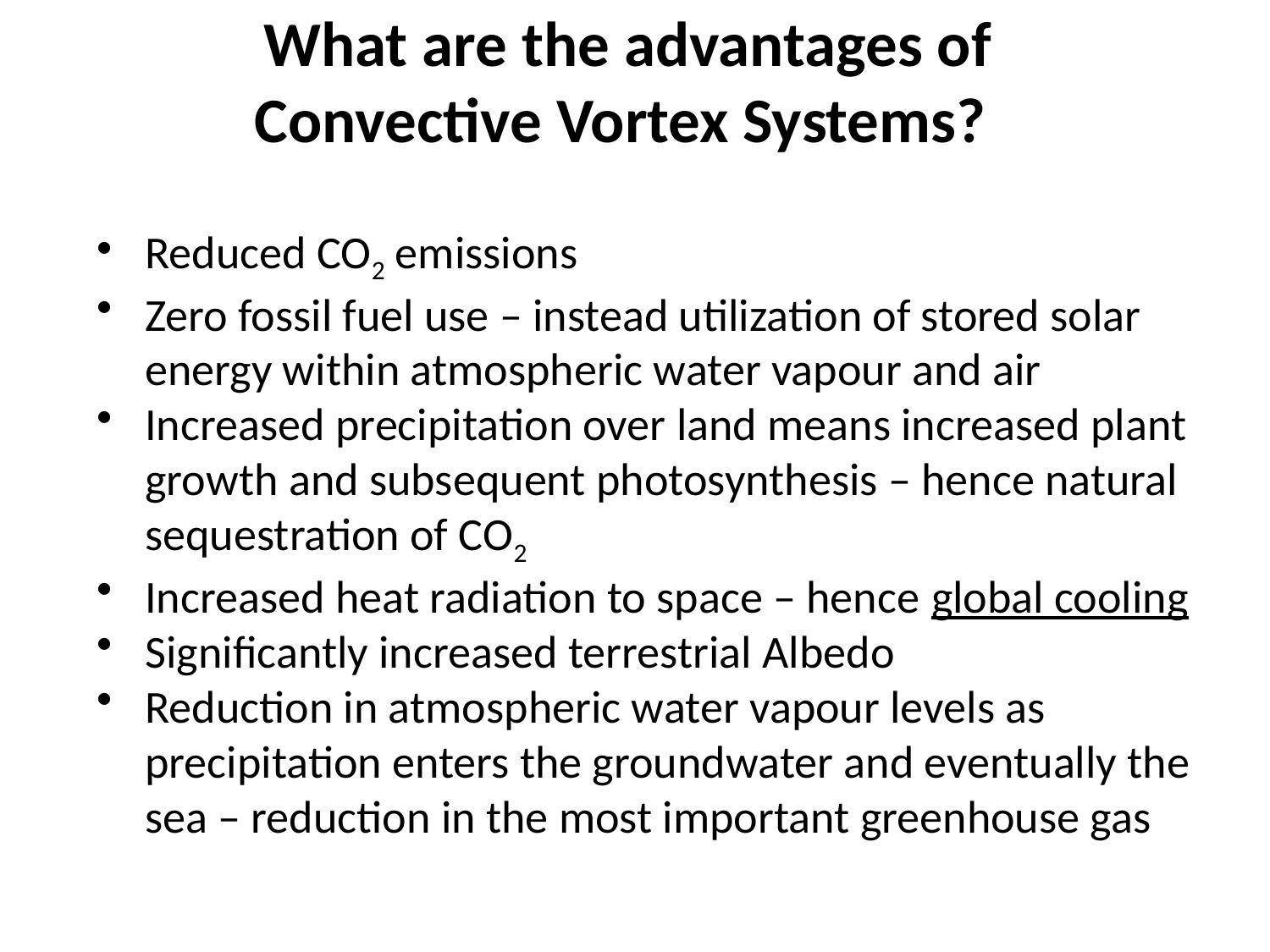

What are the advantages of
Convective Vortex Systems?
Reduced CO2 emissions
Zero fossil fuel use – instead utilization of stored solar energy within atmospheric water vapour and air
Increased precipitation over land means increased plant growth and subsequent photosynthesis – hence natural sequestration of CO2
Increased heat radiation to space – hence global cooling
Significantly increased terrestrial Albedo
Reduction in atmospheric water vapour levels as precipitation enters the groundwater and eventually the sea – reduction in the most important greenhouse gas